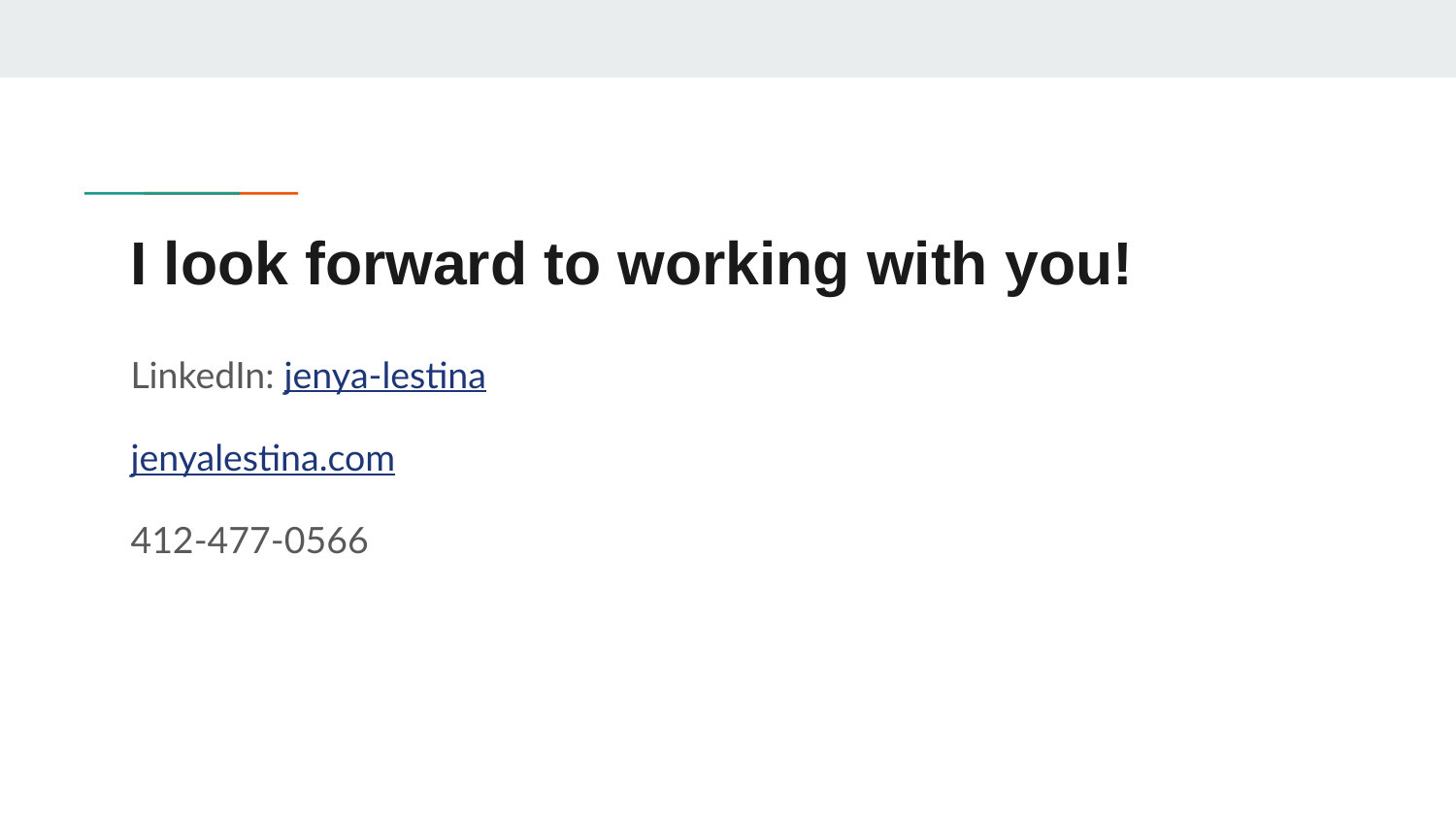

# I look forward to working with you!
LinkedIn: jenya-lestina
jenyalestina.com
412-477-0566